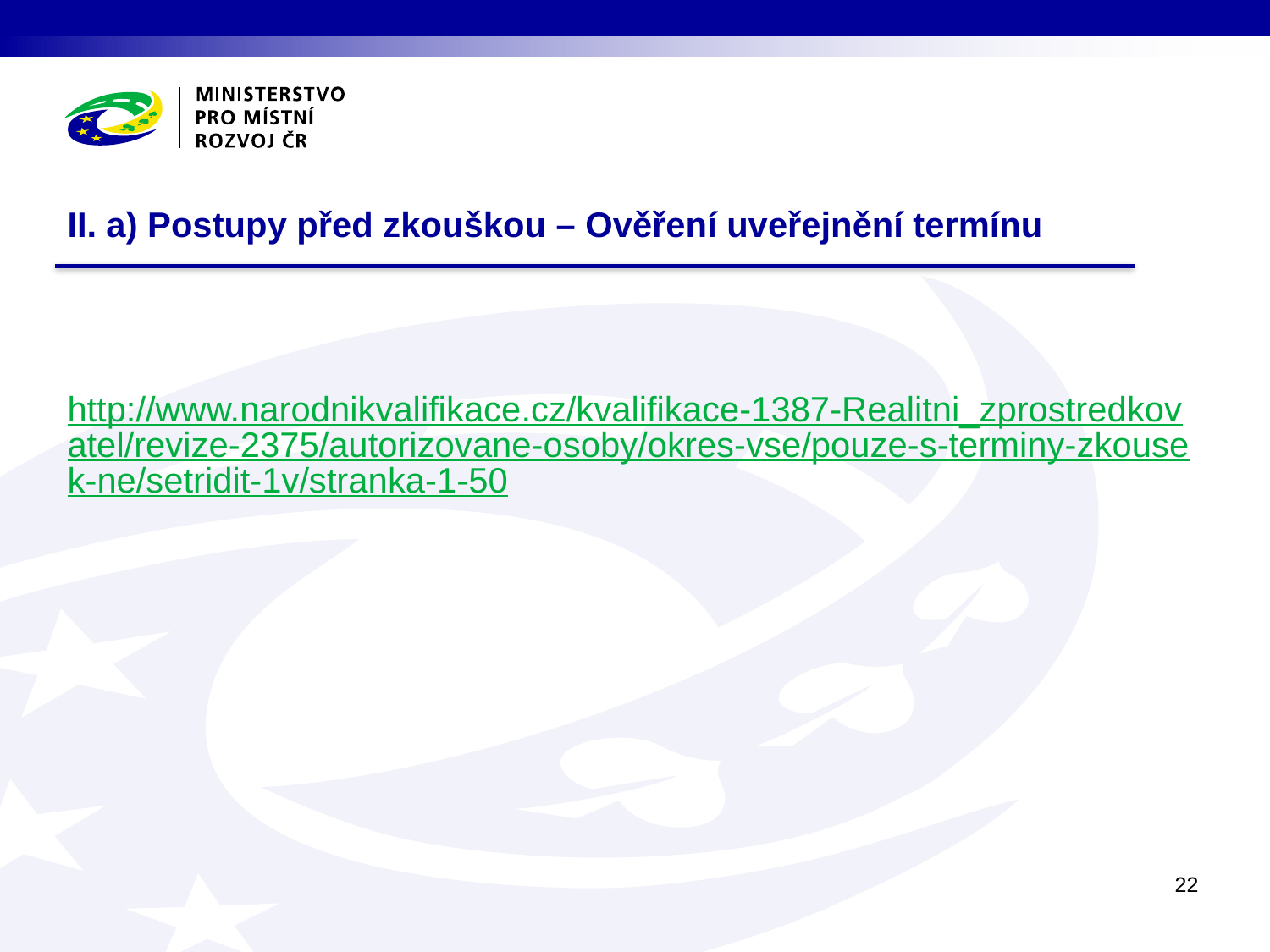

# II. a) Postupy před zkouškou – Ověření uveřejnění termínu

http://www.narodnikvalifikace.cz/kvalifikace-1387-Realitni_zprostredkovatel/revize-2375/autorizovane-osoby/okres-vse/pouze-s-terminy-zkousek-ne/setridit-1v/stranka-1-50

22